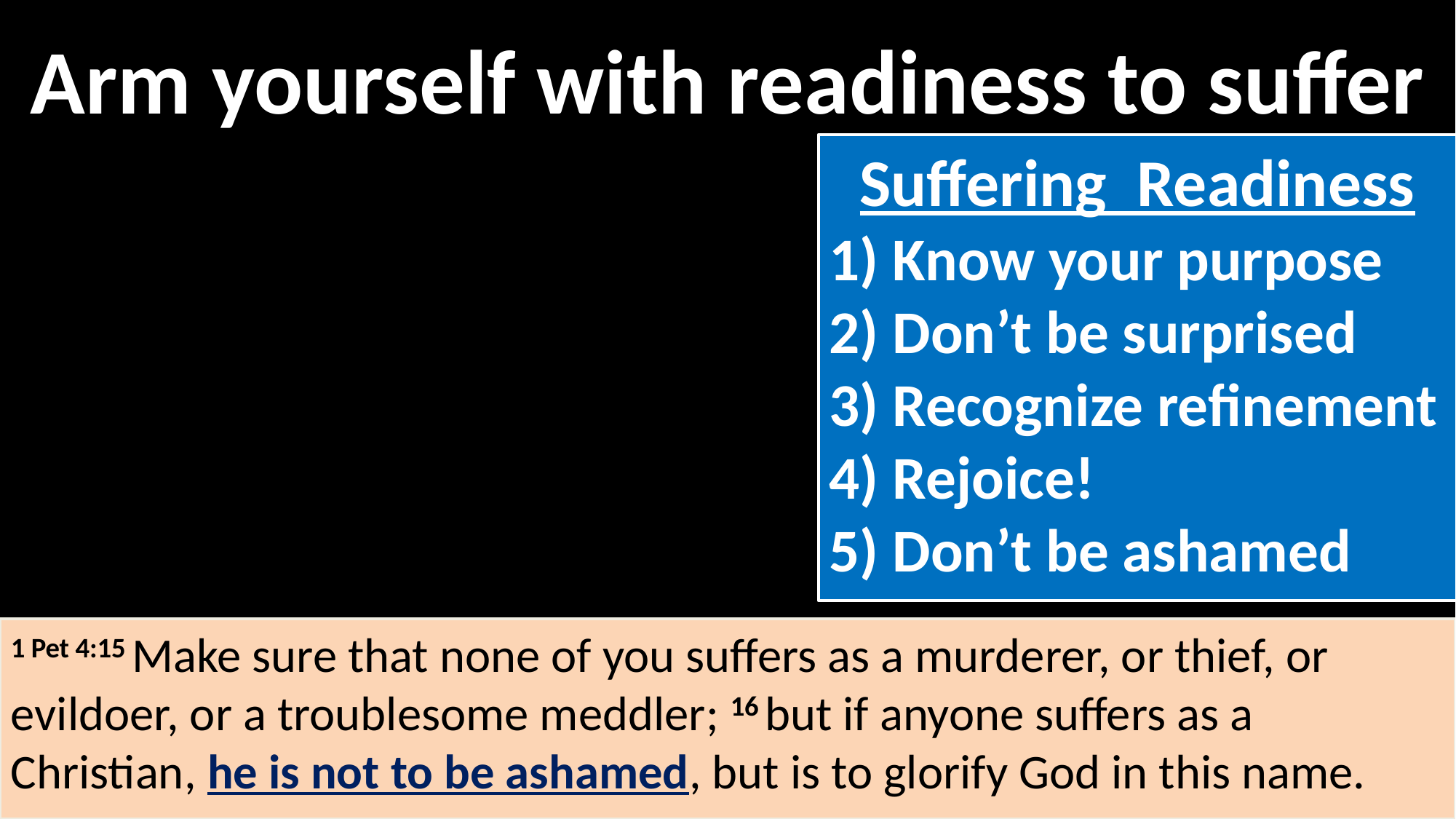

Arm yourself with readiness to suffer
Suffering  Readiness
1) Know your purpose
2) Don’t be surprised
3) Recognize refinement
4) Rejoice!
5) Don’t be ashamed
1 Pet 4:15 Make sure that none of you suffers as a murderer, or thief, or evildoer, or a troublesome meddler; 16 but if anyone suffers as a  Christian, he is not to be ashamed, but is to glorify God in this name.